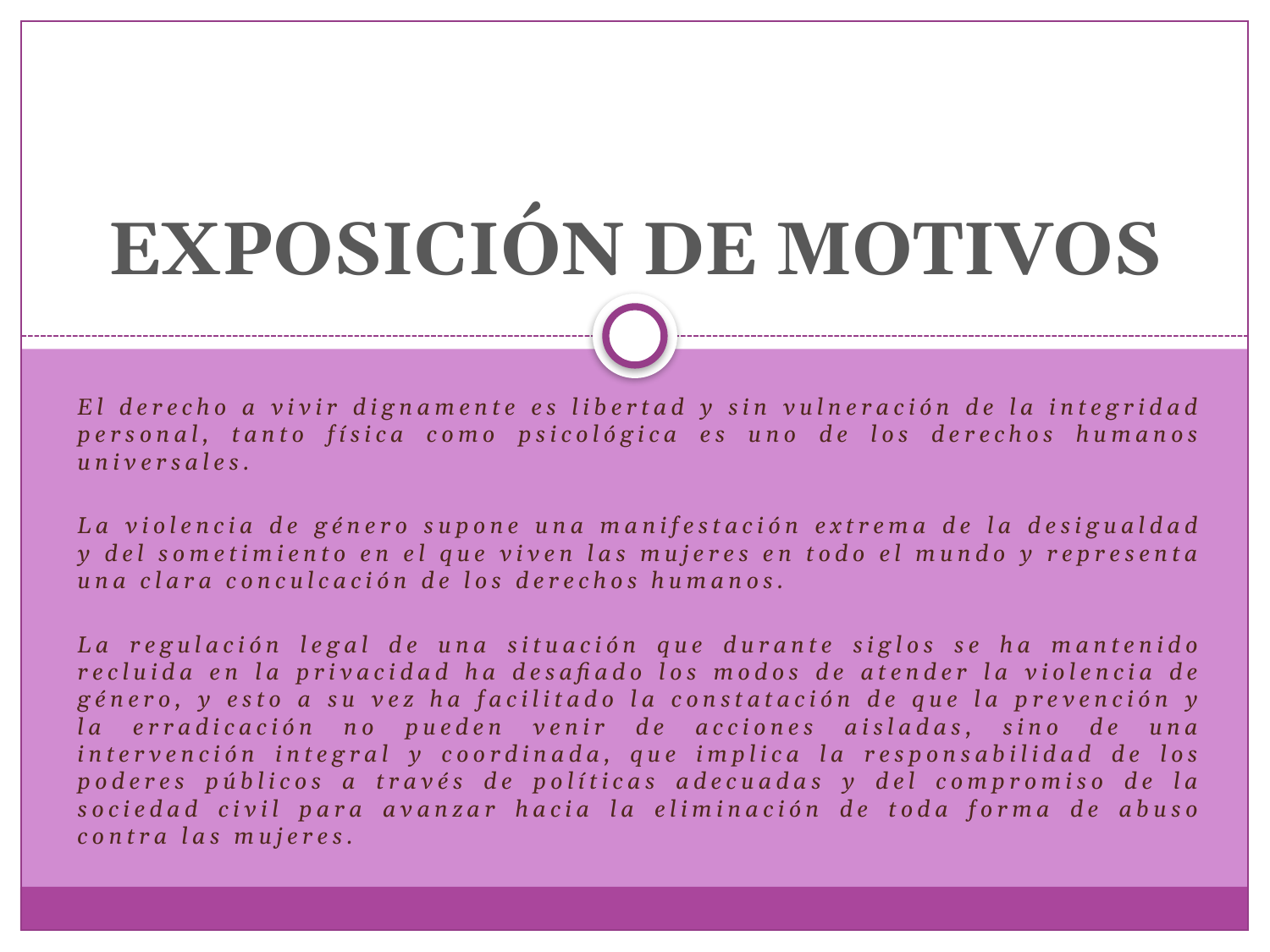

# EXPOSICIÓN DE MOTIVOS
El derecho a vivir dignamente es libertad y sin vulneración de la integridad personal, tanto física como psicológica es uno de los derechos humanos universales.

La violencia de género supone una manifestación extrema de la desigualdad y del sometimiento en el que viven las mujeres en todo el mundo y representa una clara conculcación de los derechos humanos.

La regulación legal de una situación que durante siglos se ha mantenido recluida en la privacidad ha desafiado los modos de atender la violencia de género, y esto a su vez ha facilitado la constatación de que la prevención y la erradicación no pueden venir de acciones aisladas, sino de una intervención integral y coordinada, que implica la responsabilidad de los poderes públicos a través de políticas adecuadas y del compromiso de la sociedad civil para avanzar hacia la eliminación de toda forma de abuso contra las mujeres.